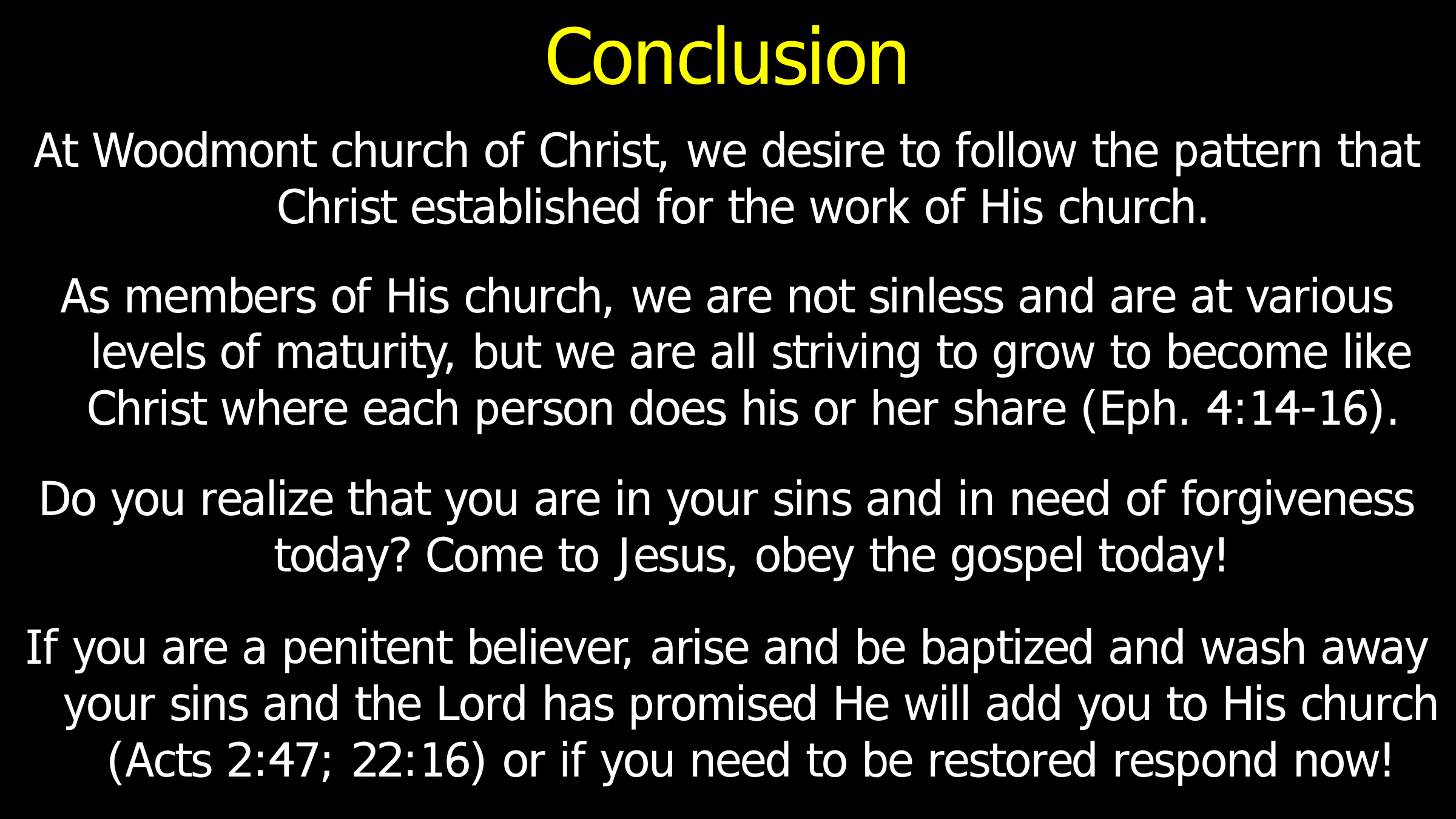

# Conclusion
At Woodmont church of Christ, we desire to follow the pattern that Christ established for the work of His church.

As members of His church, we are not sinless and are at various levels of maturity, but we are all striving to grow to become like Christ where each person does his or her share (Eph. 4:14-16).

Do you realize that you are in your sins and in need of forgiveness today? Come to Jesus, obey the gospel today!

If you are a penitent believer, arise and be baptized and wash away your sins and the Lord has promised He will add you to His church (Acts 2:47; 22:16) or if you need to be restored respond now!